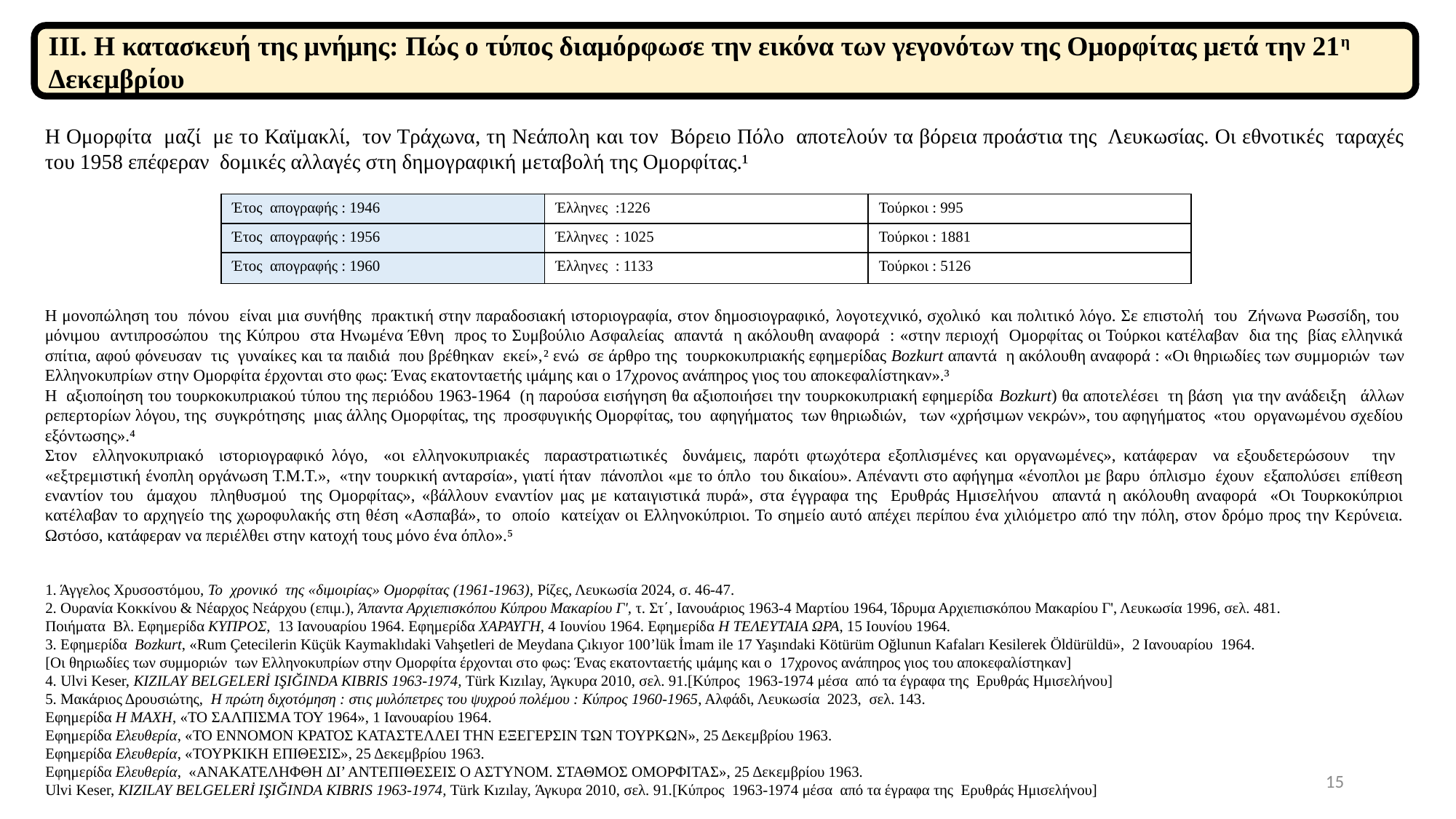

ΙΙΙ. Η κατασκευή της μνήμης: Πώς ο τύπος διαμόρφωσε την εικόνα των γεγονότων της Ομορφίτας μετά την 21η Δεκεμβρίου
Η Ομορφίτα  μαζί  με το Καϊμακλί,  τον Τράχωνα, τη Νεάπολη και τον  Βόρειο Πόλο  αποτελούν τα βόρεια προάστια της  Λευκωσίας. Οι εθνοτικές  ταραχές του 1958 επέφεραν  δομικές αλλαγές στη δημογραφική μεταβολή της Ομορφίτας.¹

Η μονοπώληση του  πόνου  είναι μια συνήθης  πρακτική στην παραδοσιακή ιστοριογραφία, στον δημοσιογραφικό, λογοτεχνικό, σχολικό  και πολιτικό λόγο. Σε επιστολή  του  Ζήνωνα Ρωσσίδη, του  μόνιμου  αντιπροσώπου  της Κύπρου  στα Ηνωμένα Έθνη  προς το Συμβούλιο Ασφαλείας  απαντά  η ακόλουθη αναφορά  : «στην περιοχή  Ομορφίτας οι Τούρκοι κατέλαβαν  δια της  βίας ελληνικά σπίτια, αφού φόνευσαν  τις  γυναίκες και τα παιδιά  που βρέθηκαν  εκεί»,² ενώ  σε άρθρο της  τουρκοκυπριακής εφημερίδας Bozkurt απαντά  η ακόλουθη αναφορά : «Οι θηριωδίες των συμμοριών  των Ελληνοκυπρίων στην Ομορφίτα έρχονται στο φως: Ένας εκατονταετής ιμάμης και ο 17χρονος ανάπηρος γιος του αποκεφαλίστηκαν».³
Η  αξιοποίηση του τουρκοκυπριακού τύπου της περιόδου 1963-1964  (η παρούσα εισήγηση θα αξιοποιήσει την τουρκοκυπριακή εφημερίδα Bozkurt) θα αποτελέσει  τη βάση  για την ανάδειξη   άλλων ρεπερτορίων λόγου, της  συγκρότησης  μιας άλλης Ομορφίτας, της  προσφυγικής Ομορφίτας, του  αφηγήματος  των θηριωδιών,   των «χρήσιμων νεκρών», του αφηγήματος  «του  οργανωμένου σχεδίου εξόντωσης».⁴
Στον  ελληνοκυπριακό  ιστοριογραφικό λόγο,  «οι ελληνοκυπριακές  παραστρατιωτικές  δυνάμεις, παρότι φτωχότερα εξοπλισμένες και οργανωμένες», κατάφεραν  να εξουδετερώσουν   την  «εξτρεμιστική ένοπλη οργάνωση Τ.Μ.Τ.»,  «την τουρκική ανταρσία», γιατί ήταν  πάνοπλοι «με το όπλο  του δικαίου». Απέναντι στο αφήγημα «ένοπλοι µε βαρυ  όπλισµο  έχουν  εξαπολύσει  επίθεση εναντίον του  άμαχου  πληθυσμού  της Ομορφίτας», «βάλλουν εναντίον μας με καταιγιστικά πυρά», στα έγγραφα της  Ερυθράς Ημισελήνου  απαντά η ακόλουθη αναφορά  «Οι Τουρκοκύπριοι κατέλαβαν το αρχηγείο της χωροφυλακής στη θέση «Ασπαβά», το  οποίο  κατείχαν οι Ελληνοκύπριοι. Το σημείο αυτό απέχει περίπου ένα χιλιόμετρο από την πόλη, στον δρόμο προς την Κερύνεια. Ωστόσο, κατάφεραν να περιέλθει στην κατοχή τους μόνο ένα όπλο».⁵
| Έτος απογραφής : 1946 | Έλληνες :1226 | Τούρκοι : 995 |
| --- | --- | --- |
| Έτος απογραφής : 1956 | Έλληνες : 1025 | Τούρκοι : 1881 |
| Έτος απογραφής : 1960 | Έλληνες : 1133 | Τούρκοι : 5126 |
1. Άγγελος Χρυσοστόμου, Το  χρονικό  της «διμοιρίας» Ομορφίτας (1961-1963), Ρίζες, Λευκωσία 2024, σ. 46-47.
2. Ουρανία Κοκκίνου & Νέαρχος Νεάρχου (επιμ.), Άπαντα Αρχιεπισκόπου Κύπρου Μακαρίου Γ', τ. Στ΄, Ιανουάριος 1963-4 Μαρτίου 1964, Ίδρυμα Αρχιεπισκόπου Μακαρίου Γ', Λευκωσία 1996, σελ. 481.
Ποιήματα  Βλ. Εφημερίδα ΚΥΠΡΟΣ,  13 Ιανουαρίου 1964. Εφημερίδα ΧΑΡΑΥΓΗ, 4 Ιουνίου 1964. Εφημερίδα Η ΤΕΛΕΥΤΑΙΑ ΩΡΑ, 15 Ιουνίου 1964.
3. Εφημερίδα  Bozkurt, «Rum Çetecilerin Küçük Kaymaklıdaki Vahşetleri de Meydana Çıkıyor 100’lük İmam ile 17 Yaşındaki Kötürüm Oğlunun Kafaları Kesilerek Öldürüldü»,  2 Ιανουαρίου  1964.
[Οι θηριωδίες των συμμοριών  των Ελληνοκυπρίων στην Ομορφίτα έρχονται στο φως: Ένας εκατονταετής ιμάμης και ο  17χρονος ανάπηρος γιος του αποκεφαλίστηκαν]
4. Ulvi Keser, KIZILAY BELGELERİ IŞIĞINDA KIBRIS 1963-1974, Türk Kızılay, Άγκυρα 2010, σελ. 91.[Κύπρος  1963-1974 μέσα  από τα έγραφα της  Ερυθράς Ημισελήνου]
5. Μακάριος Δρουσιώτης,  Η πρώτη διχοτόμηση : στις μυλόπετρες του ψυχρού πολέμου : Κύπρος 1960-1965, Αλφάδι, Λευκωσία  2023,  σελ. 143.
Εφημερίδα Η ΜΑΧΗ, «ΤΟ ΣΑΛΠΙΣΜΑ ΤΟΥ 1964», 1 Ιανουαρίου 1964.
Εφημερίδα Ελευθερία, «ΤΟ ΕΝΝΟΜΟΝ ΚΡΑΤΟΣ ΚΑΤΑΣΤΕΛΛΕΙ ΤΗΝ ΕΞΕΓΕΡΣΙΝ ΤΩΝ ΤΟΥΡΚΩΝ», 25 Δεκεμβρίου 1963.
Εφημερίδα Ελευθερία, «ΤΟΥΡΚΙΚΗ ΕΠΙΘΕΣΙΣ», 25 Δεκεμβρίου 1963.
Εφημερίδα Ελευθερία,  «ΑΝΑΚΑΤΕΛΗΦΘΗ ∆Ι’ ΑΝΤΕΠΙΘΕΣΕΙΣ Ο ΑΣΤΥΝΟΜ. ΣΤΑΘΜΟΣ ΟΜΟΡΦΙΤΑΣ», 25 Δεκεμβρίου 1963.
Ulvi Keser, KIZILAY BELGELERİ IŞIĞINDA KIBRIS 1963-1974, Türk Kızılay, Άγκυρα 2010, σελ. 91.[Κύπρος  1963-1974 μέσα  από τα έγραφα της  Ερυθράς Ημισελήνου]
15